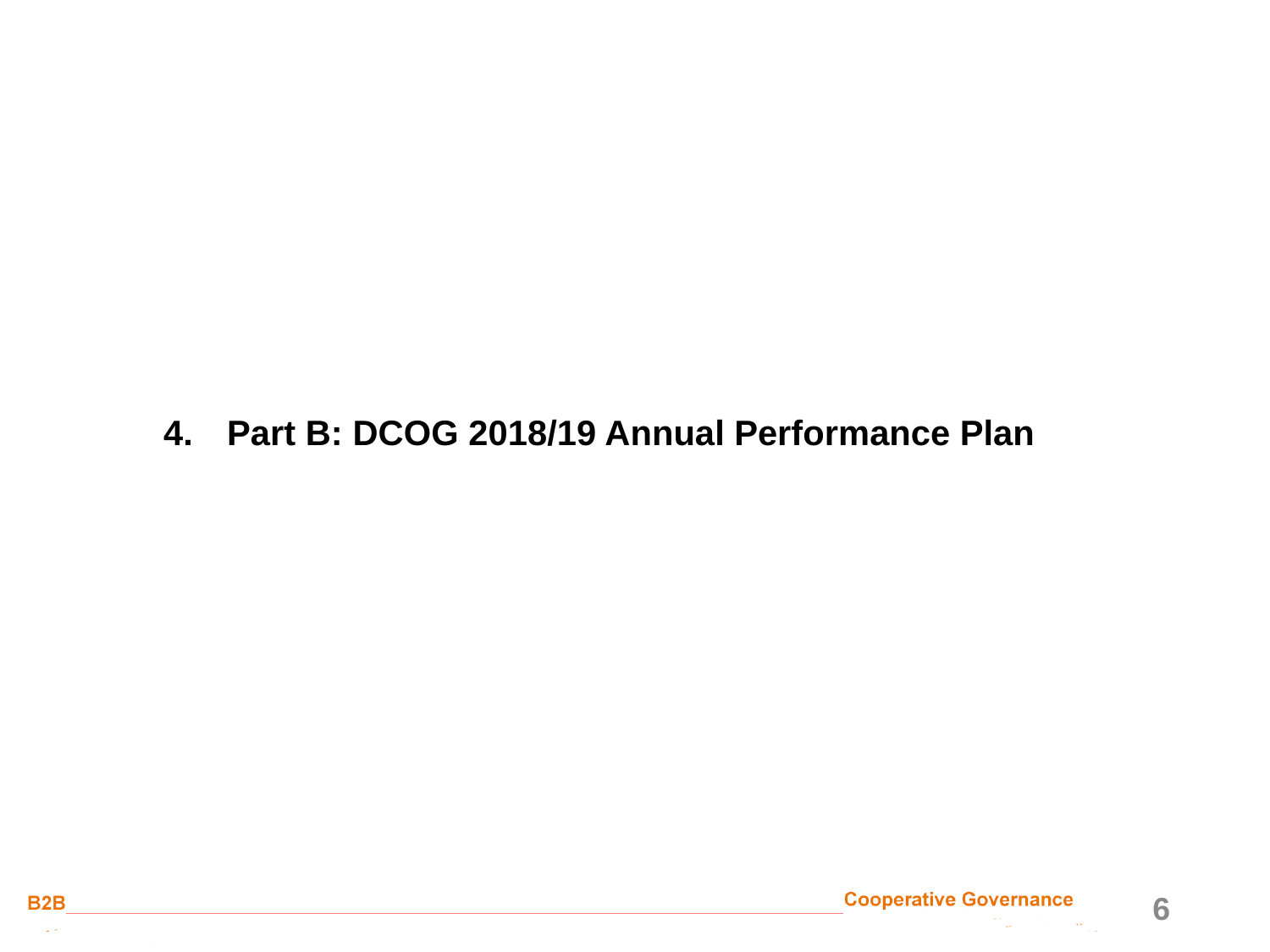

Part B: DCOG 2018/19 Annual Performance Plan
6